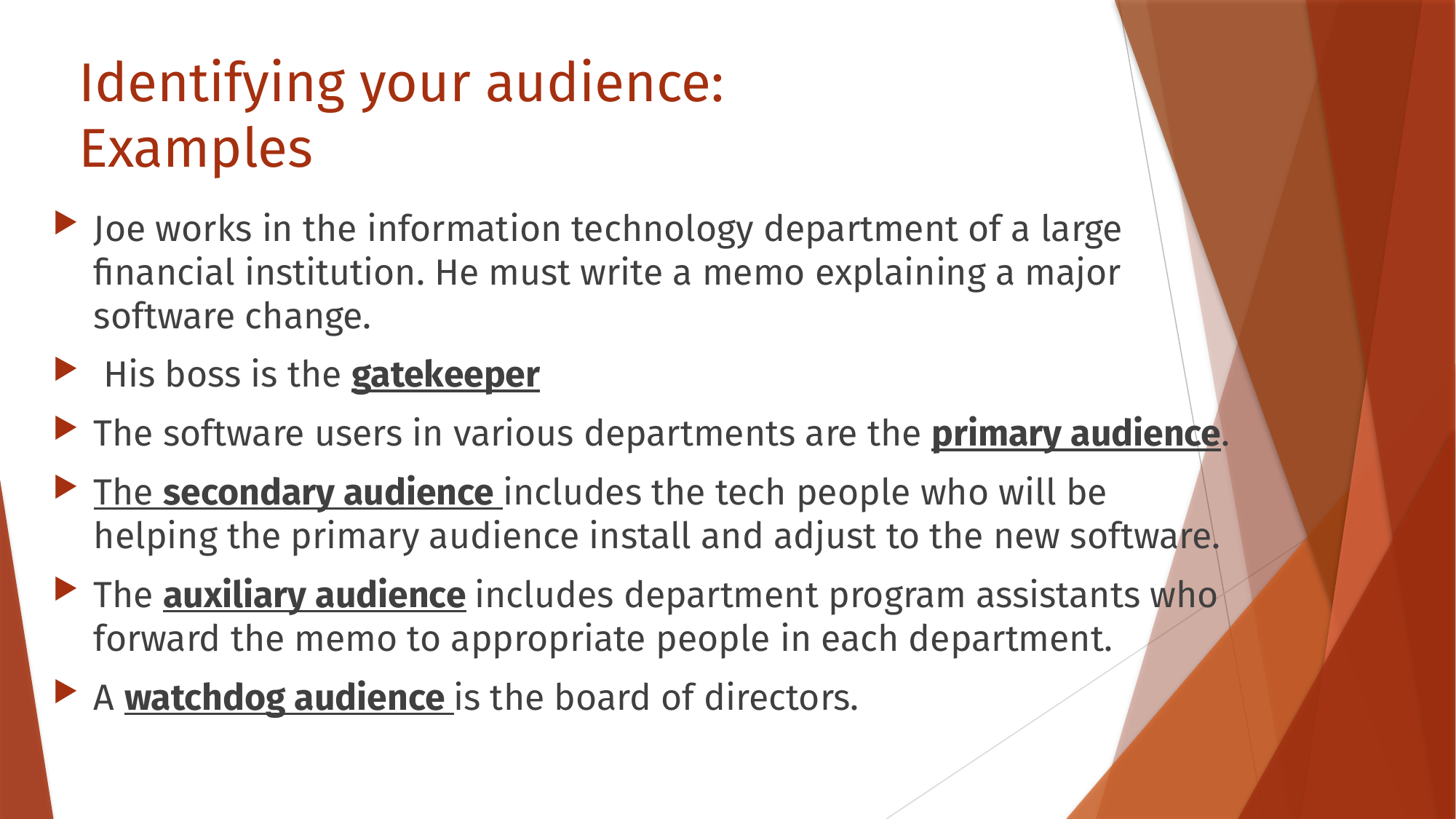

# Identifying your audience: Examples
Joe works in the information technology department of a large financial institution. He must write a memo explaining a major software change.
 His boss is the gatekeeper
The software users in various departments are the primary audience.
The secondary audience includes the tech people who will be helping the primary audience install and adjust to the new software.
The auxiliary audience includes department program assistants who forward the memo to appropriate people in each department.
A watchdog audience is the board of directors.